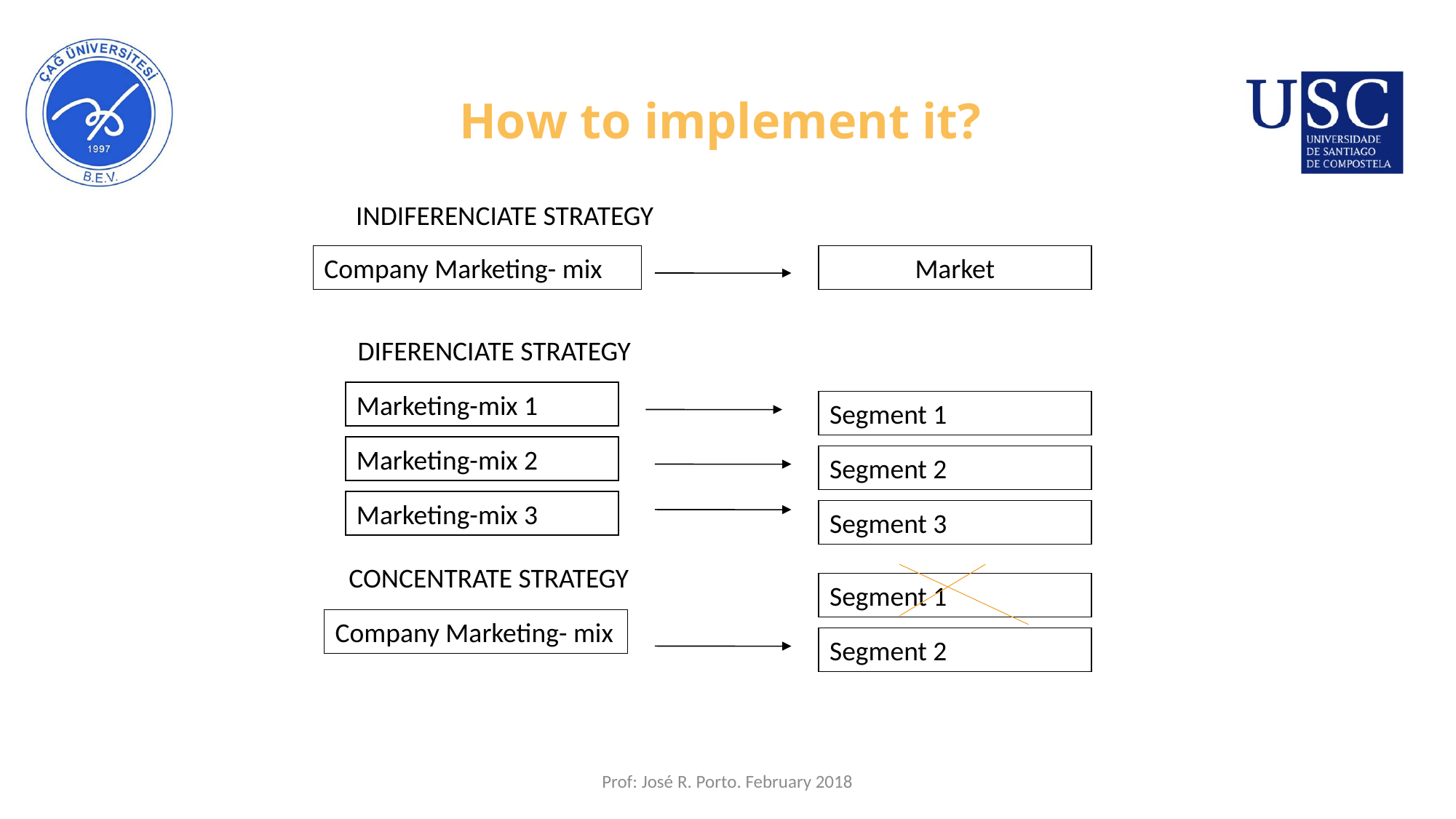

82
# How to implement it?
INDIFERENCIATE STRATEGY
Company Marketing- mix
Market

DIFERENCIATE STRATEGY
Marketing-mix 1
Segment 1

Marketing-mix 2
Segment 2

Marketing-mix 3
Segment 3

CONCENTRATE STRATEGY
Segment 1
Company Marketing- mix
Segment 2

Prof: José R. Porto. February 2018